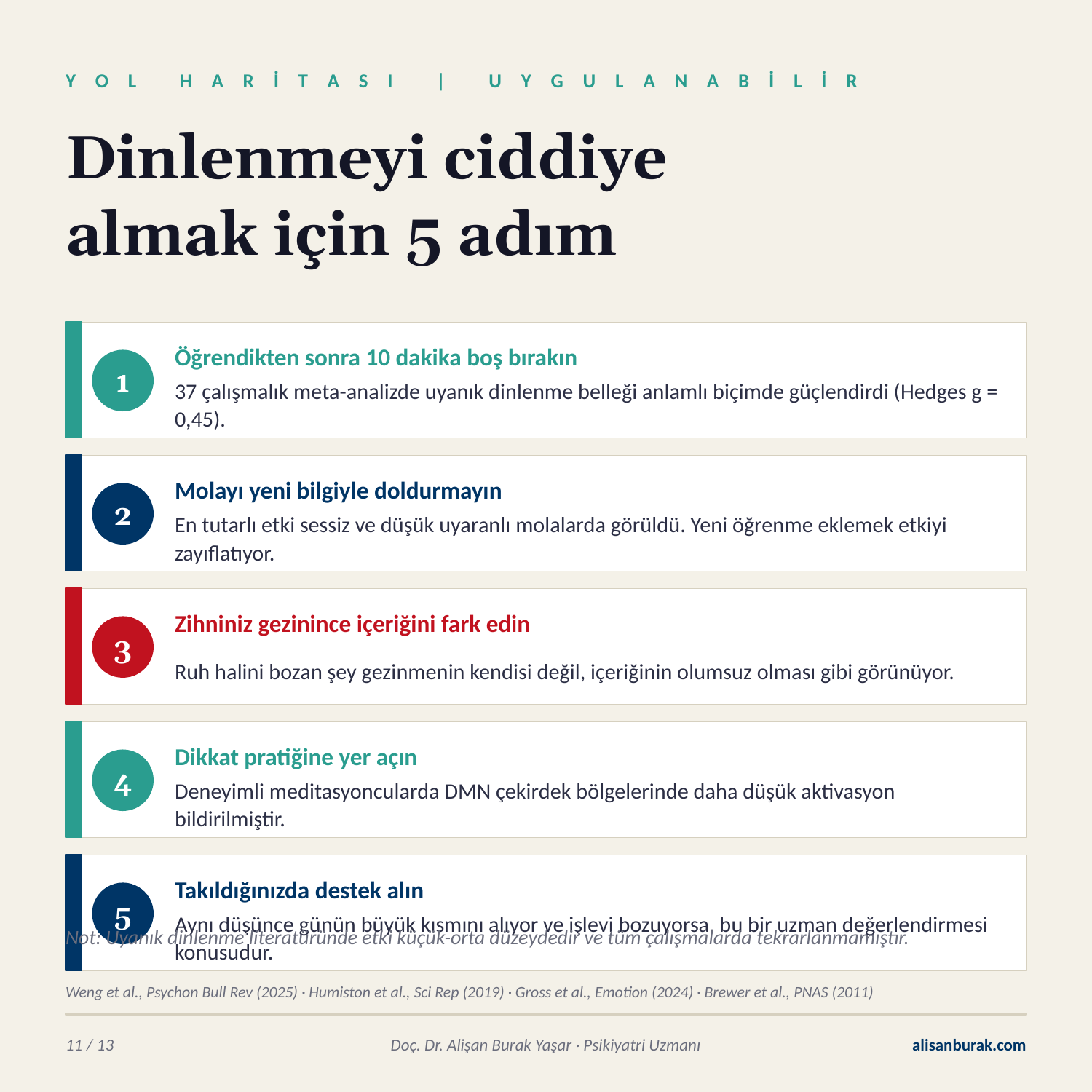

Y O L   H A R İ T A S I   |   U Y G U L A N A B İ L İ R
Dinlenmeyi ciddiye
almak için 5 adım

Öğrendikten sonra 10 dakika boş bırakın

1
37 çalışmalık meta-analizde uyanık dinlenme belleği anlamlı biçimde güçlendirdi (Hedges g = 0,45).

Molayı yeni bilgiyle doldurmayın

2
En tutarlı etki sessiz ve düşük uyaranlı molalarda görüldü. Yeni öğrenme eklemek etkiyi zayıflatıyor.

Zihniniz gezinince içeriğini fark edin

3
Ruh halini bozan şey gezinmenin kendisi değil, içeriğinin olumsuz olması gibi görünüyor.

Dikkat pratiğine yer açın

4
Deneyimli meditasyoncularda DMN çekirdek bölgelerinde daha düşük aktivasyon bildirilmiştir.

Takıldığınızda destek alın

5
Aynı düşünce günün büyük kısmını alıyor ve işlevi bozuyorsa, bu bir uzman değerlendirmesi konusudur.
Not: Uyanık dinlenme literatüründe etki küçük-orta düzeydedir ve tüm çalışmalarda tekrarlanmamıştır.
Weng et al., Psychon Bull Rev (2025) · Humiston et al., Sci Rep (2019) · Gross et al., Emotion (2024) · Brewer et al., PNAS (2011)

11 / 13
Doç. Dr. Alişan Burak Yaşar · Psikiyatri Uzmanı
alisanburak.com